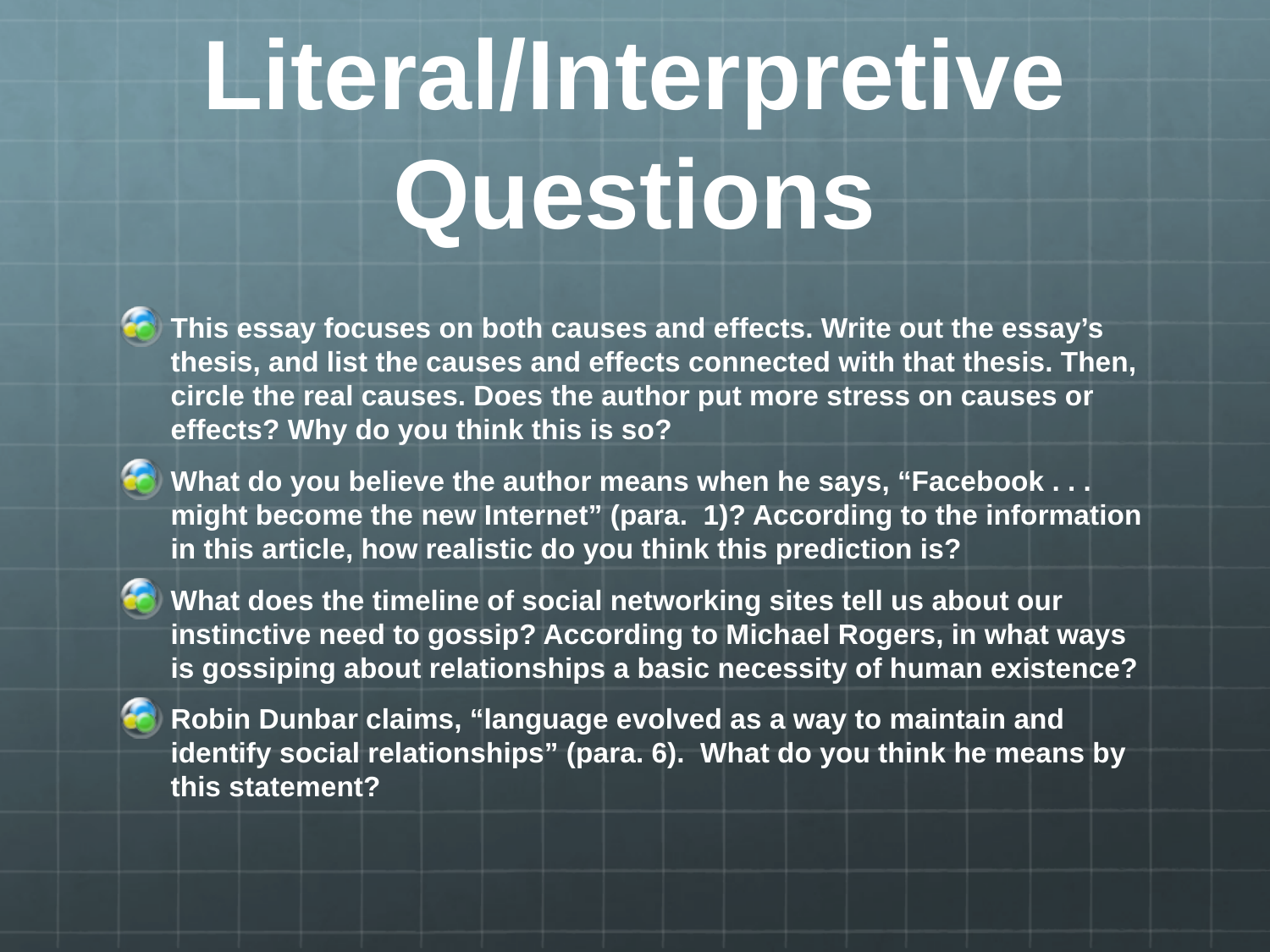

# Literal/Interpretive Questions

This essay focuses on both causes and effects. Write out the essay’s thesis, and list the causes and effects connected with that thesis. Then, circle the real causes. Does the author put more stress on causes or effects? Why do you think this is so?
What do you believe the author means when he says, “Facebook . . . might become the new Internet” (para.  1)? According to the information in this article, how realistic do you think this prediction is?
What does the timeline of social networking sites tell us about our instinctive need to gossip? According to Michael Rogers, in what ways is gossiping about relationships a basic necessity of human existence?
Robin Dunbar claims, “language evolved as a way to maintain and identify social relationships” (para. 6).  What do you think he means by this statement?